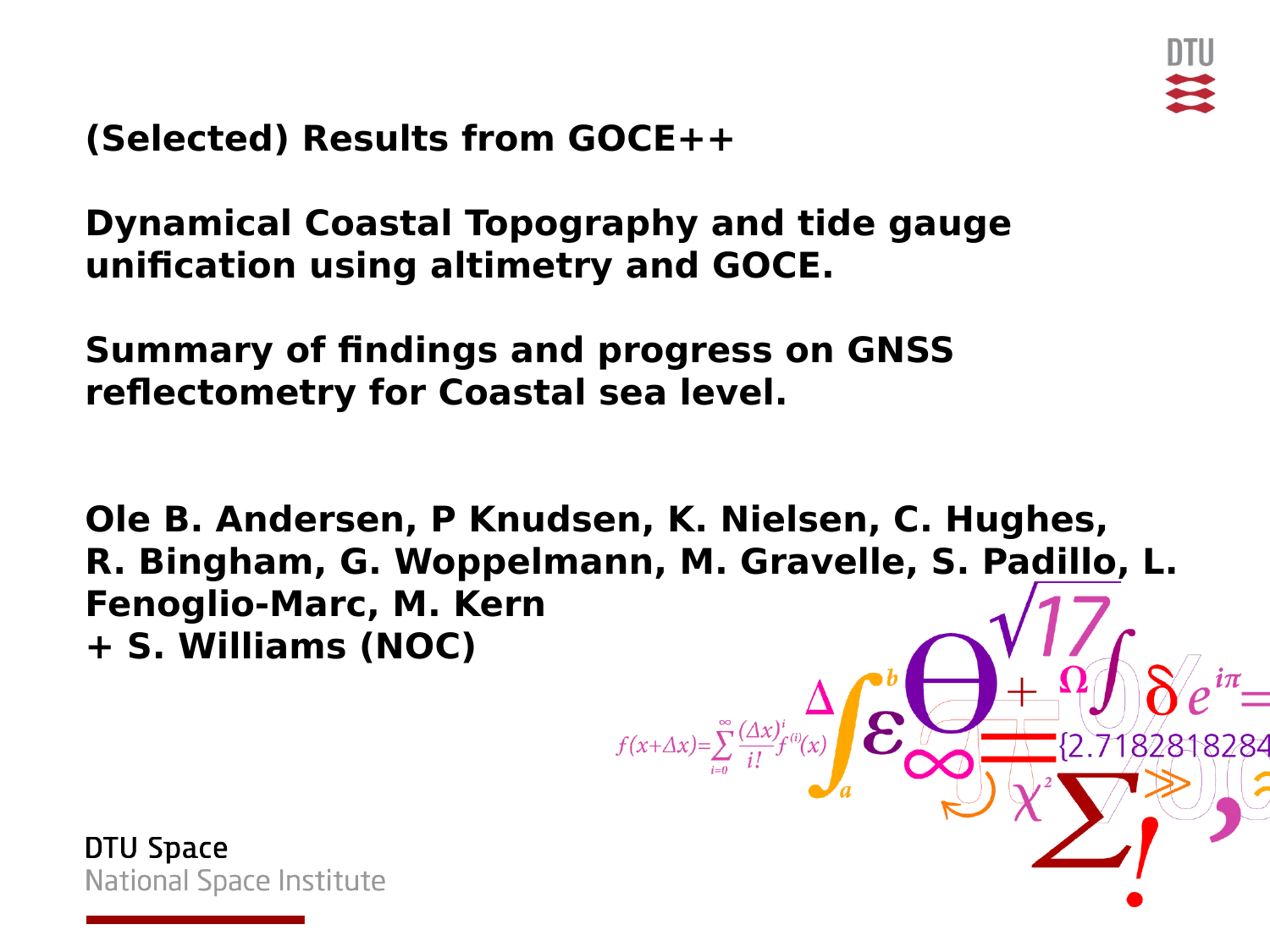

# (Selected) Results from GOCE++ Dynamical Coastal Topography and tide gauge unification using altimetry and GOCE. Summary of findings and progress on GNSS reflectometry for Coastal sea level. Ole B. Andersen, P Knudsen, K. Nielsen, C. Hughes, R. Bingham, G. Woppelmann, M. Gravelle, S. Padillo, L. Fenoglio-Marc, M. Kern + S. Williams (NOC)